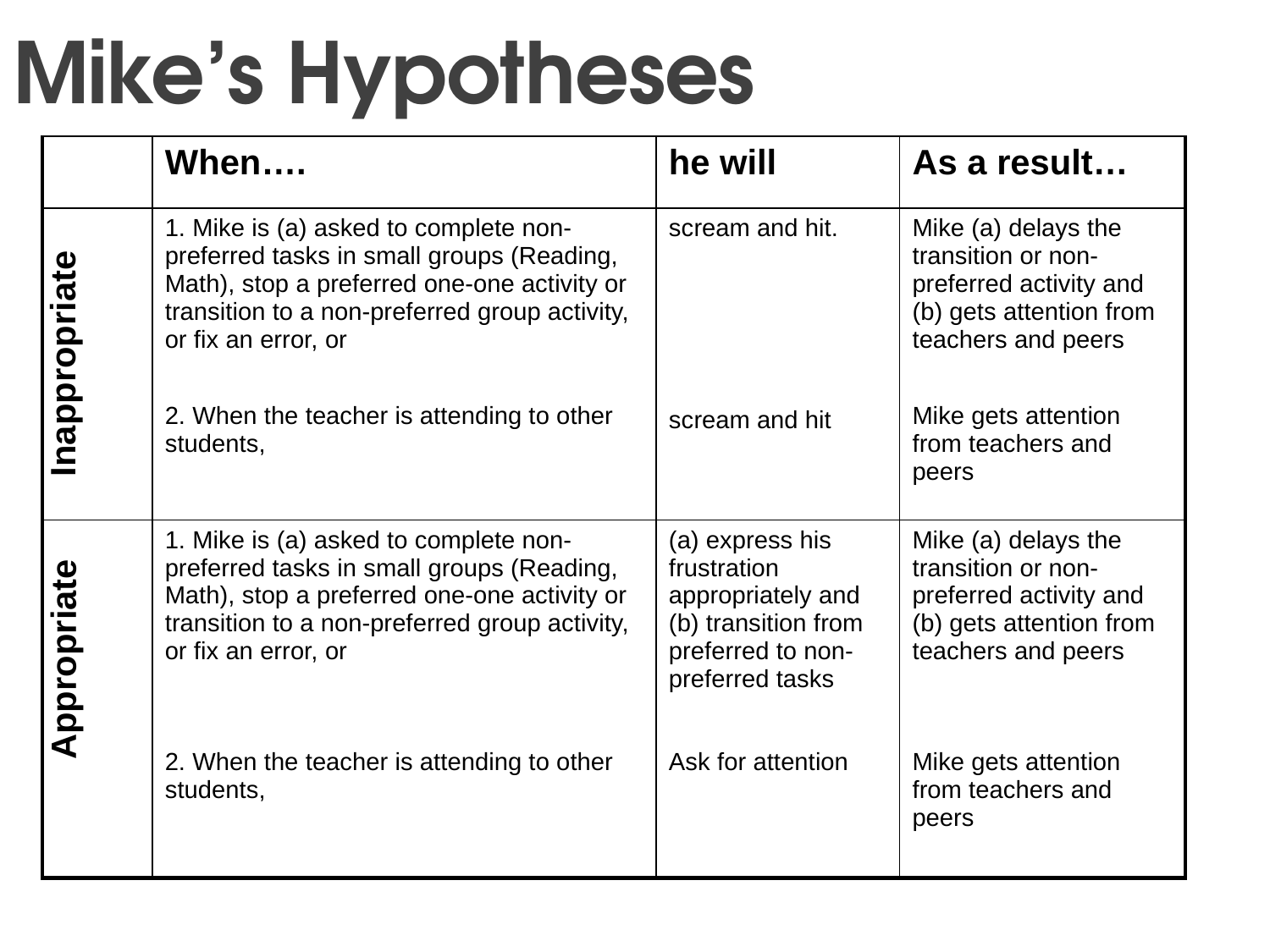

Mike’s Hypotheses
|  | When…. | he will | As a result… |
| --- | --- | --- | --- |
|  | 1. Mike is (a) asked to complete non-preferred tasks in small groups (Reading, Math), stop a preferred one-one activity or transition to a non-preferred group activity, or fix an error, or 2. When the teacher is attending to other students, | scream and hit. scream and hit | Mike (a) delays the transition or non-preferred activity and (b) gets attention from teachers and peers Mike gets attention from teachers and peers |
|  | 1. Mike is (a) asked to complete non-preferred tasks in small groups (Reading, Math), stop a preferred one-one activity or transition to a non-preferred group activity, or fix an error, or 2. When the teacher is attending to other students, | (a) express his frustration appropriately and (b) transition from preferred to non-preferred tasks Ask for attention | Mike (a) delays the transition or non-preferred activity and (b) gets attention from teachers and peers Mike gets attention from teachers and peers |
Inappropriate
Appropriate